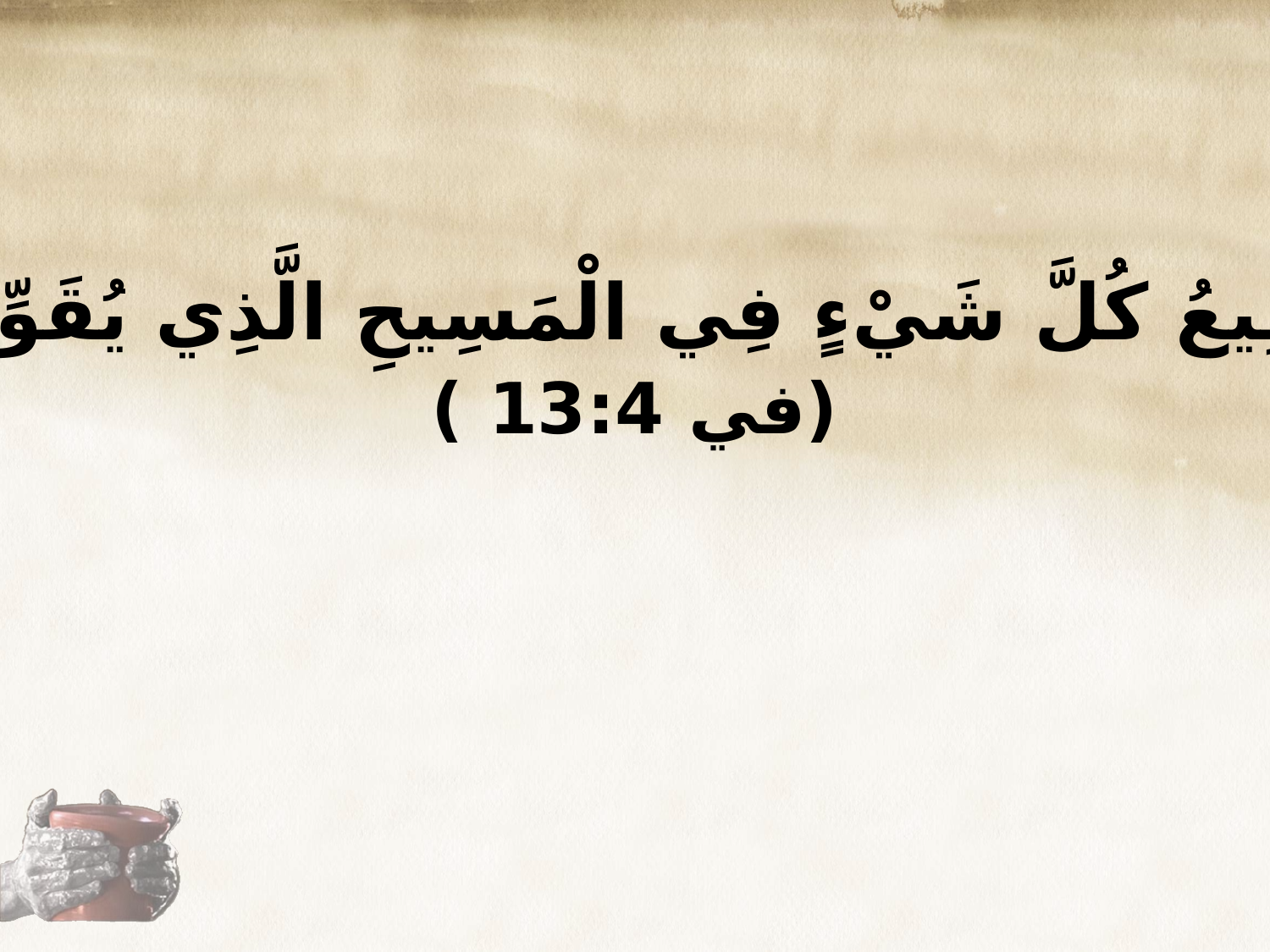

أَسْتَطِيعُ كُلَّ شَيْءٍ فِي الْمَسِيحِ الَّذِي يُقَوِّينِي.
(في 13:4 )